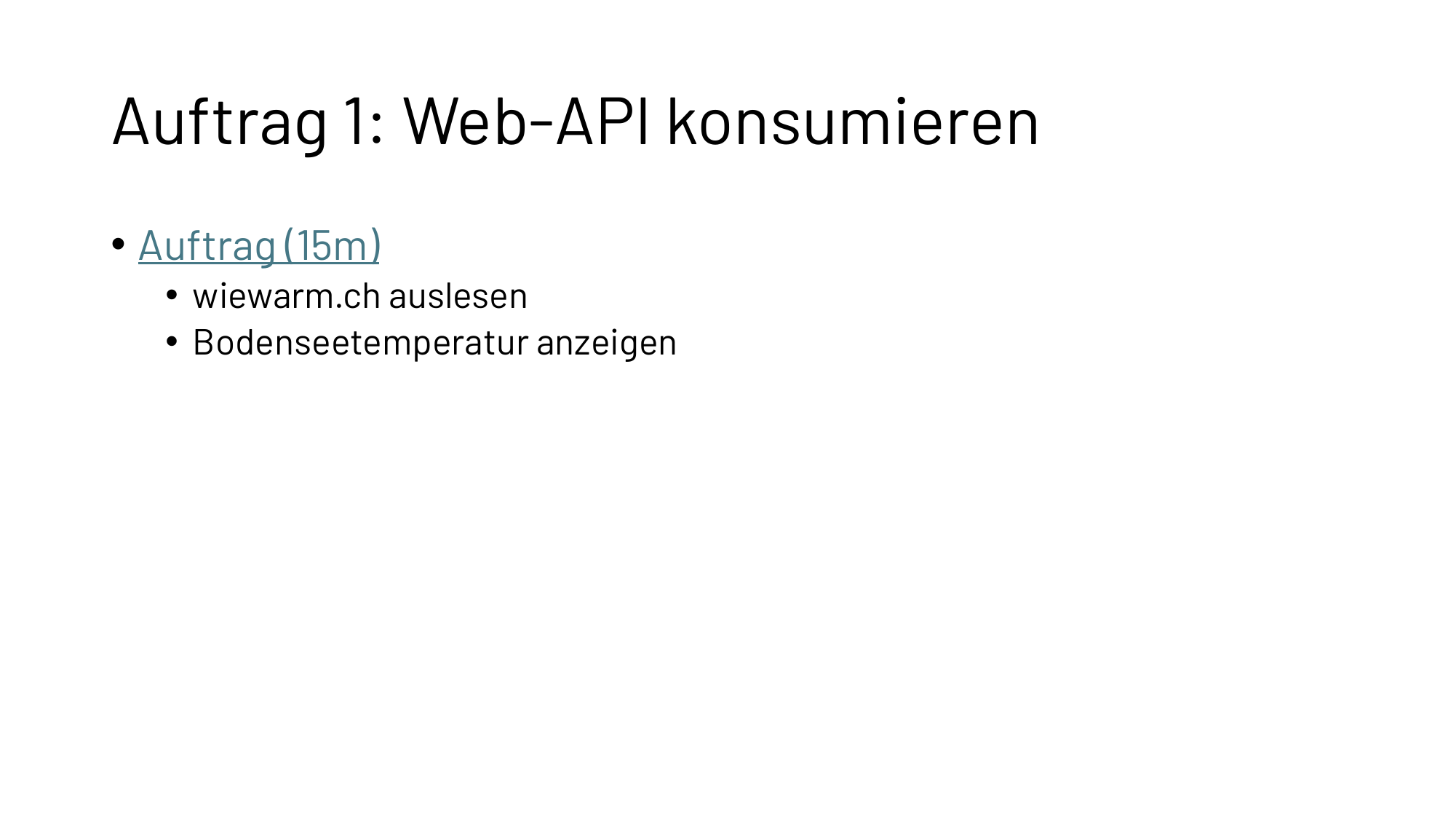

# Auftrag 1: Web-API konsumieren
Auftrag (15m)
wiewarm.ch auslesen
Bodenseetemperatur anzeigen